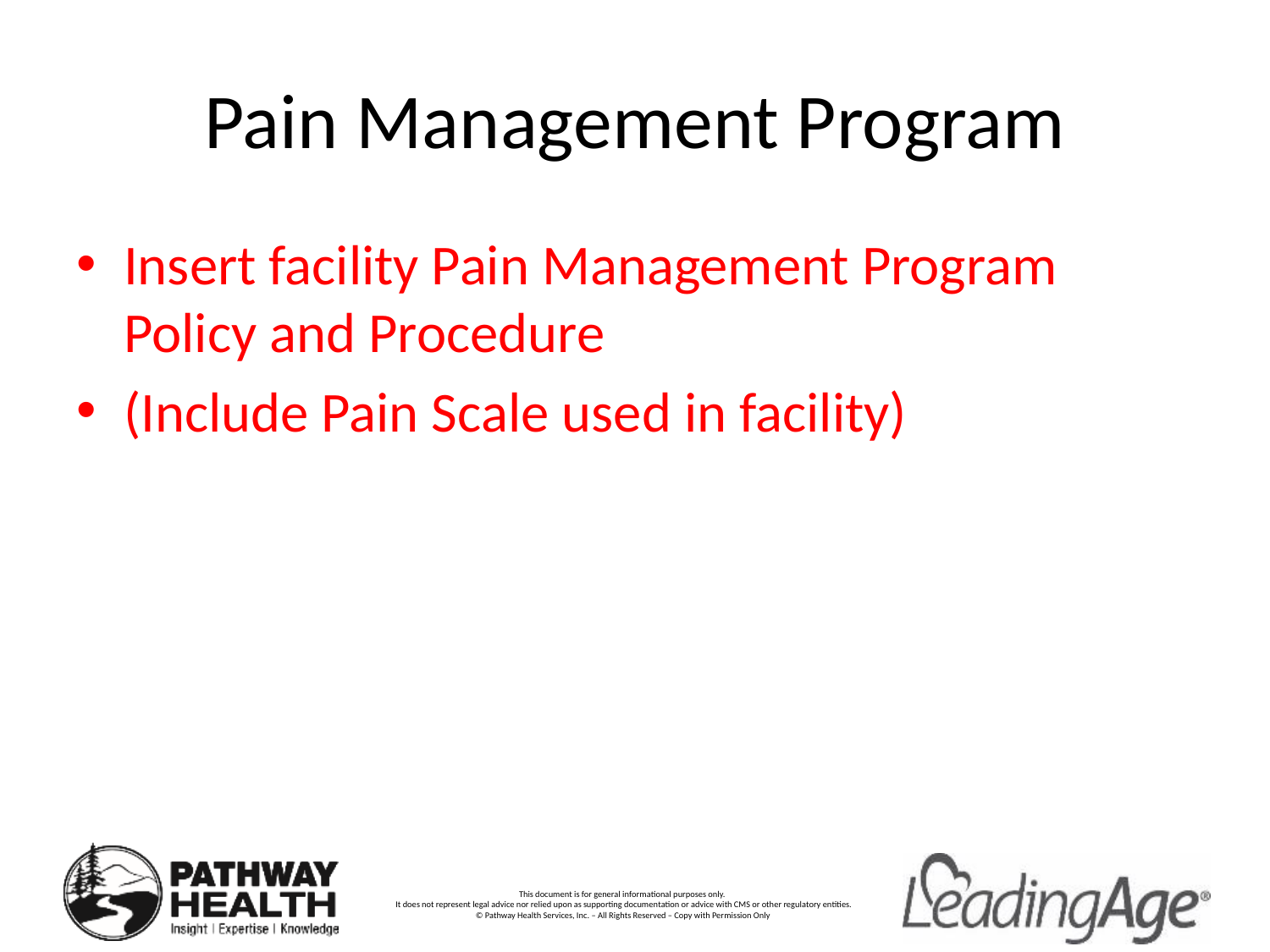

# Pain Management Program
Insert facility Pain Management Program Policy and Procedure
(Include Pain Scale used in facility)